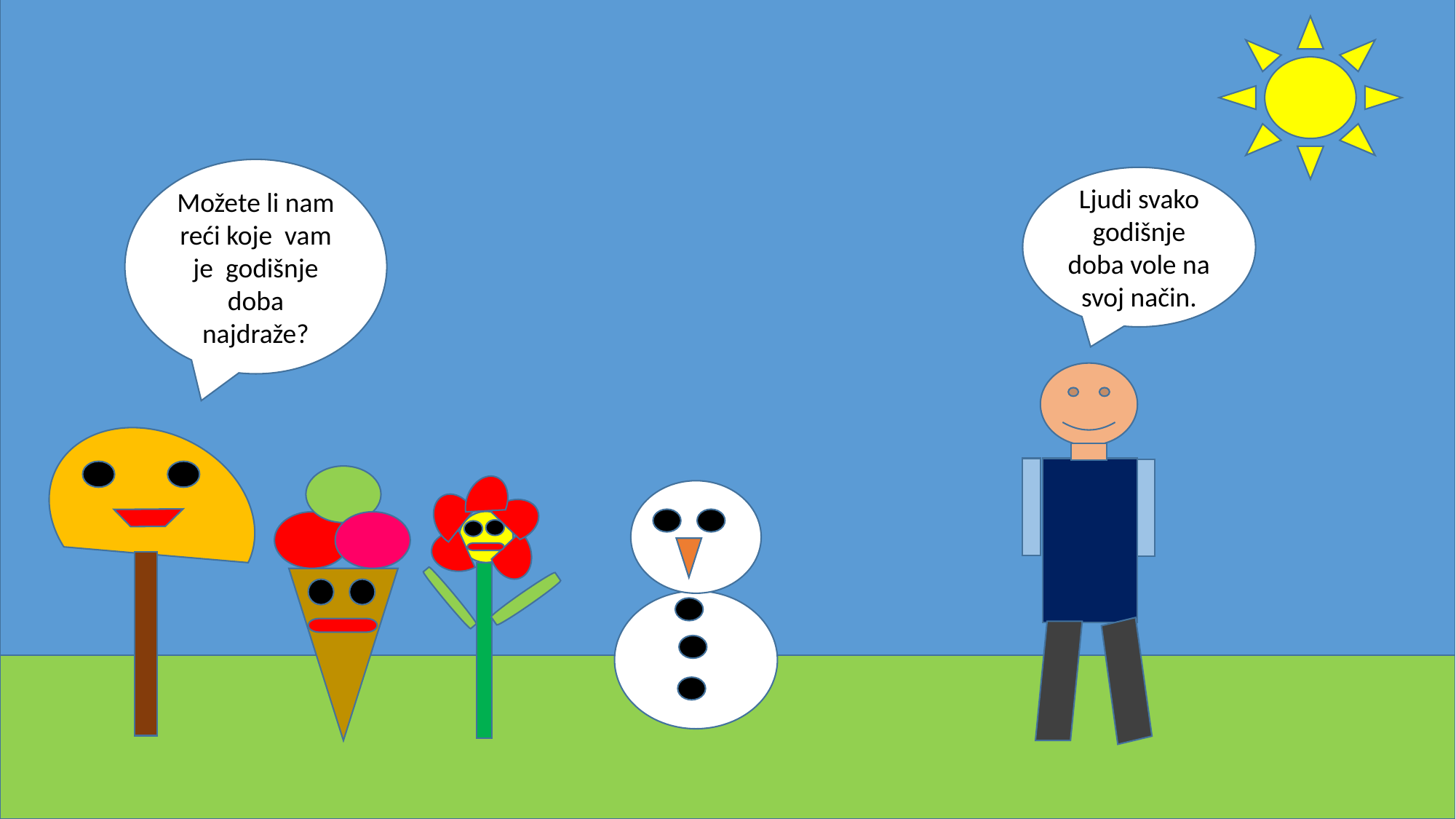

Možete li nam reći koje  vam je  godišnje doba najdraže?
Ljudi svako godišnje doba vole na svoj način.